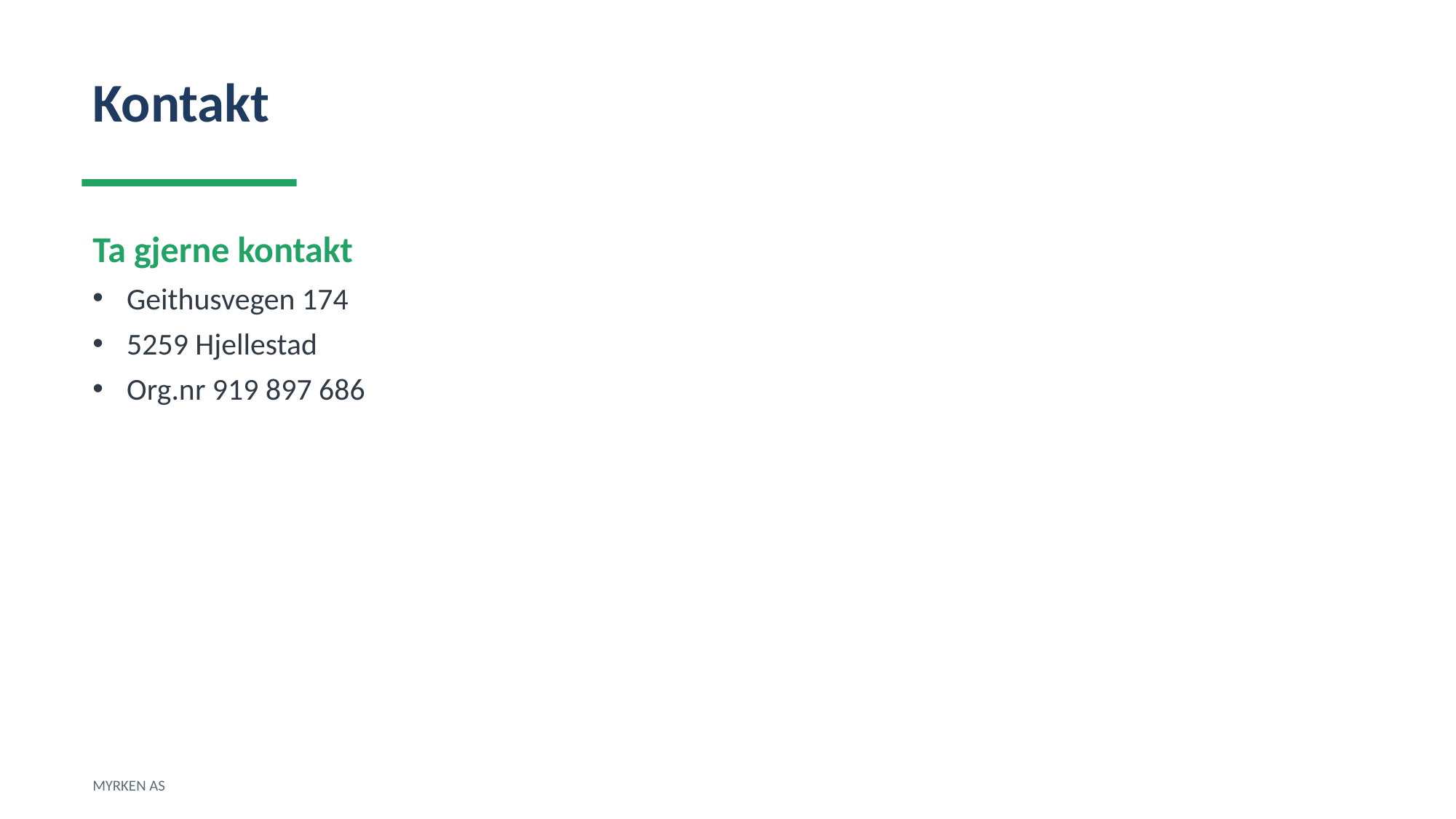

Kontakt

Ta gjerne kontakt
Geithusvegen 174
5259 Hjellestad
Org.nr 919 897 686
MYRKEN AS